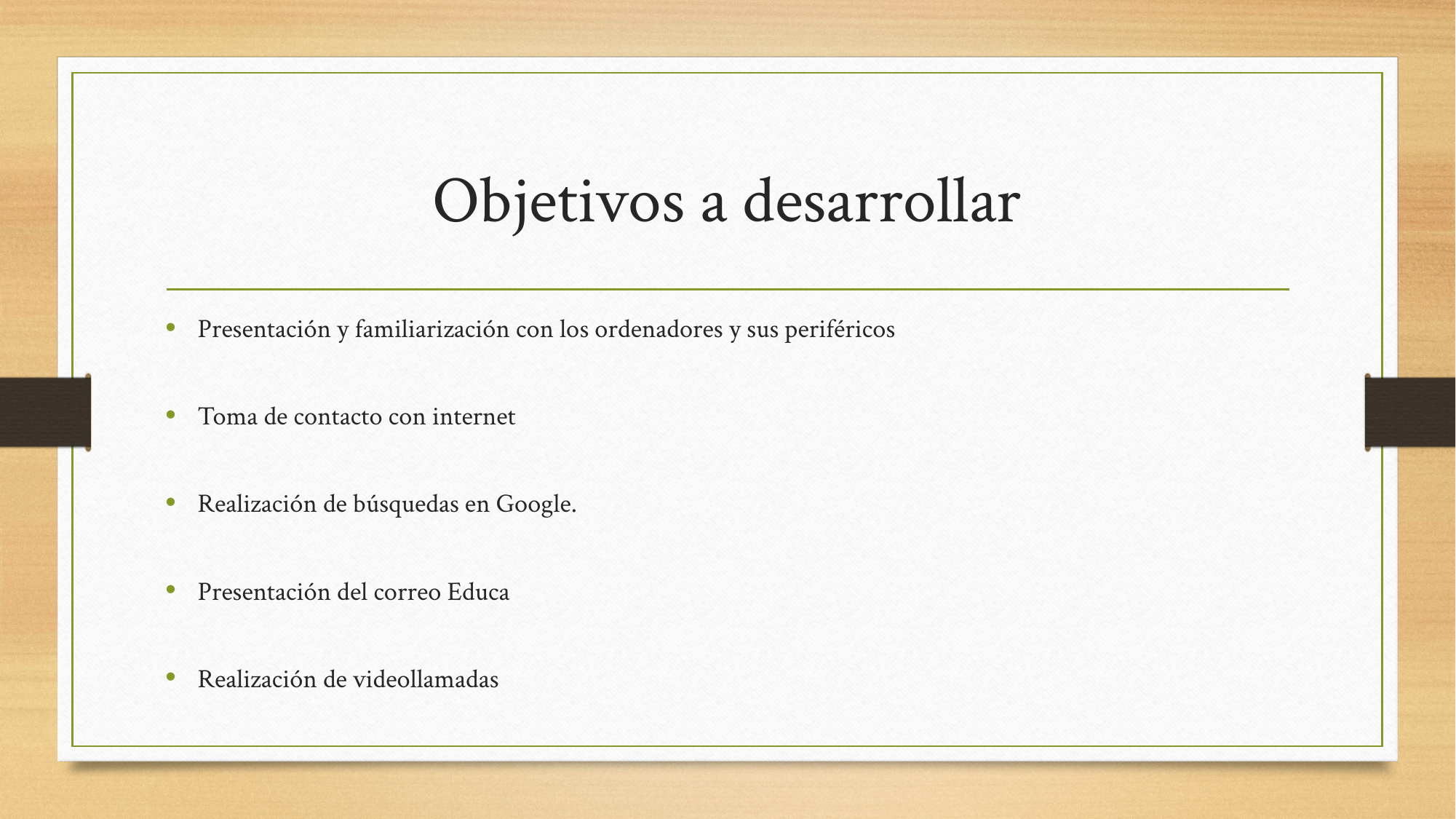

# Objetivos a desarrollar
Presentación y familiarización con los ordenadores y sus periféricos

Toma de contacto con internet

Realización de búsquedas en Google.

Presentación del correo Educa

Realización de videollamadas